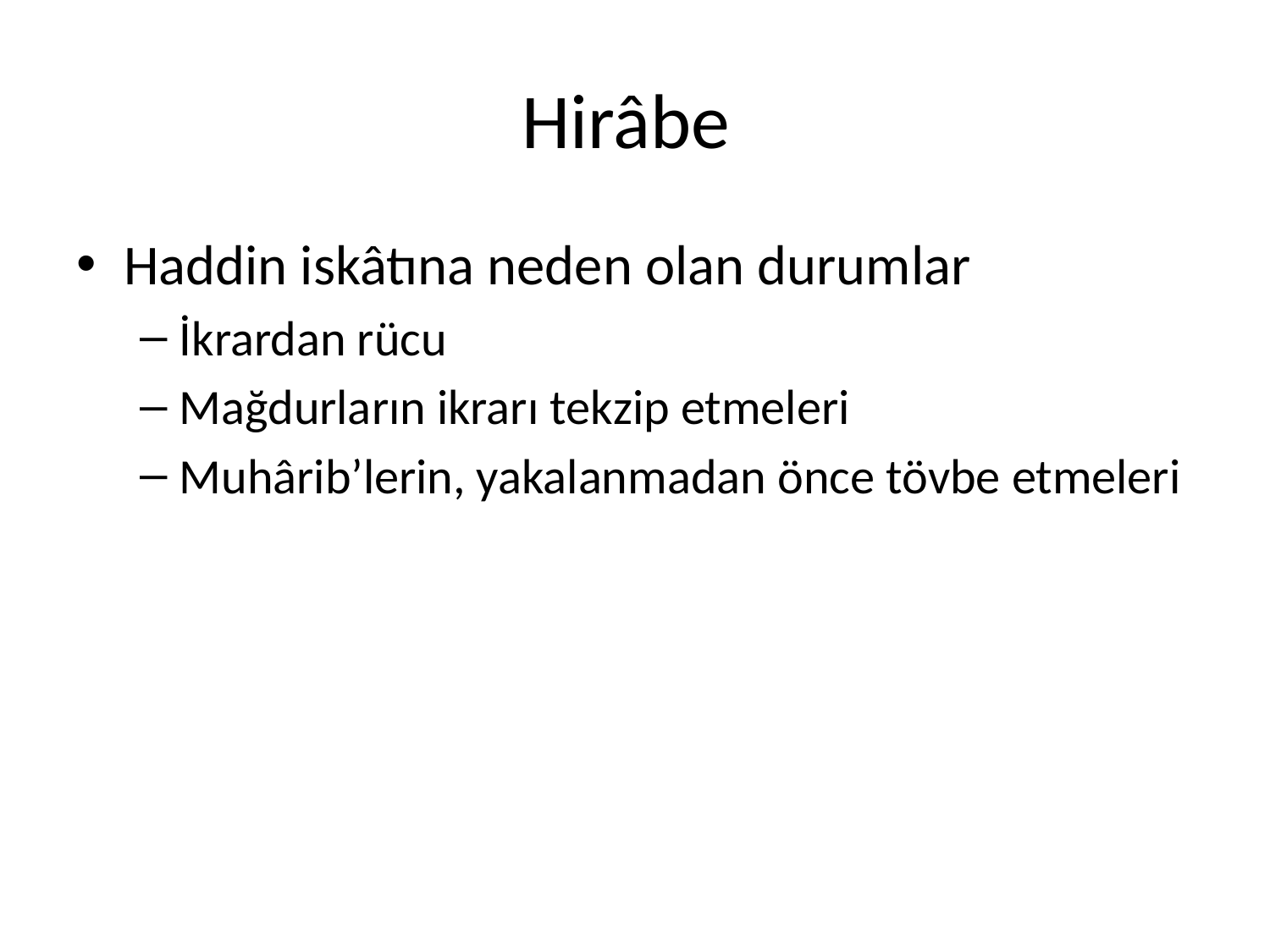

# Hirâbe
Haddin iskâtına neden olan durumlar
İkrardan rücu
Mağdurların ikrarı tekzip etmeleri
Muhârib’lerin, yakalanmadan önce tövbe etmeleri